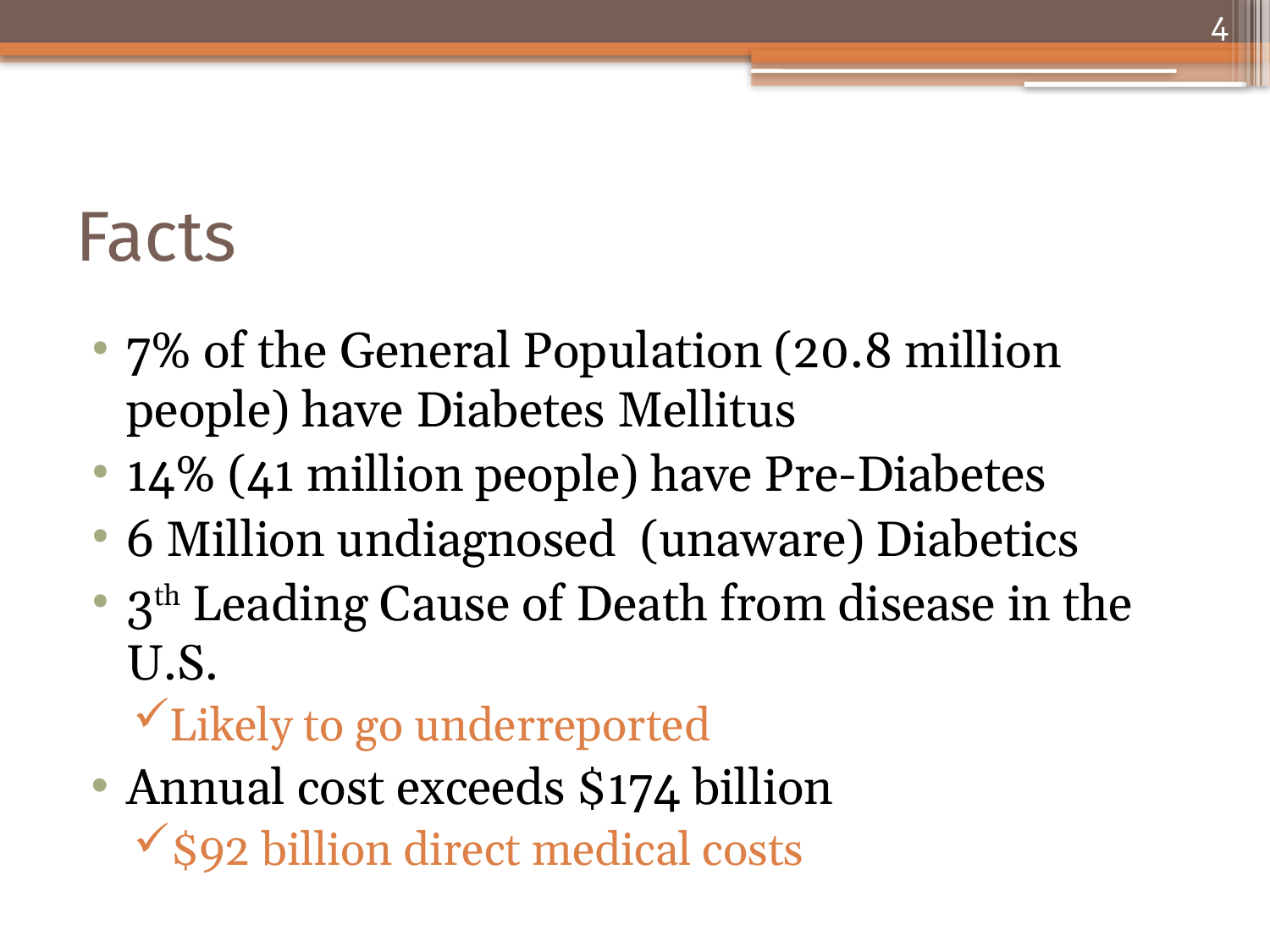

4
# Facts
7% of the General Population (20.8 million people) have Diabetes Mellitus
14% (41 million people) have Pre-Diabetes
6 Million undiagnosed  (unaware) Diabetics
3th Leading Cause of Death from disease in the U.S.
Likely to go underreported
Annual cost exceeds $174 billion
$92 billion direct medical costs